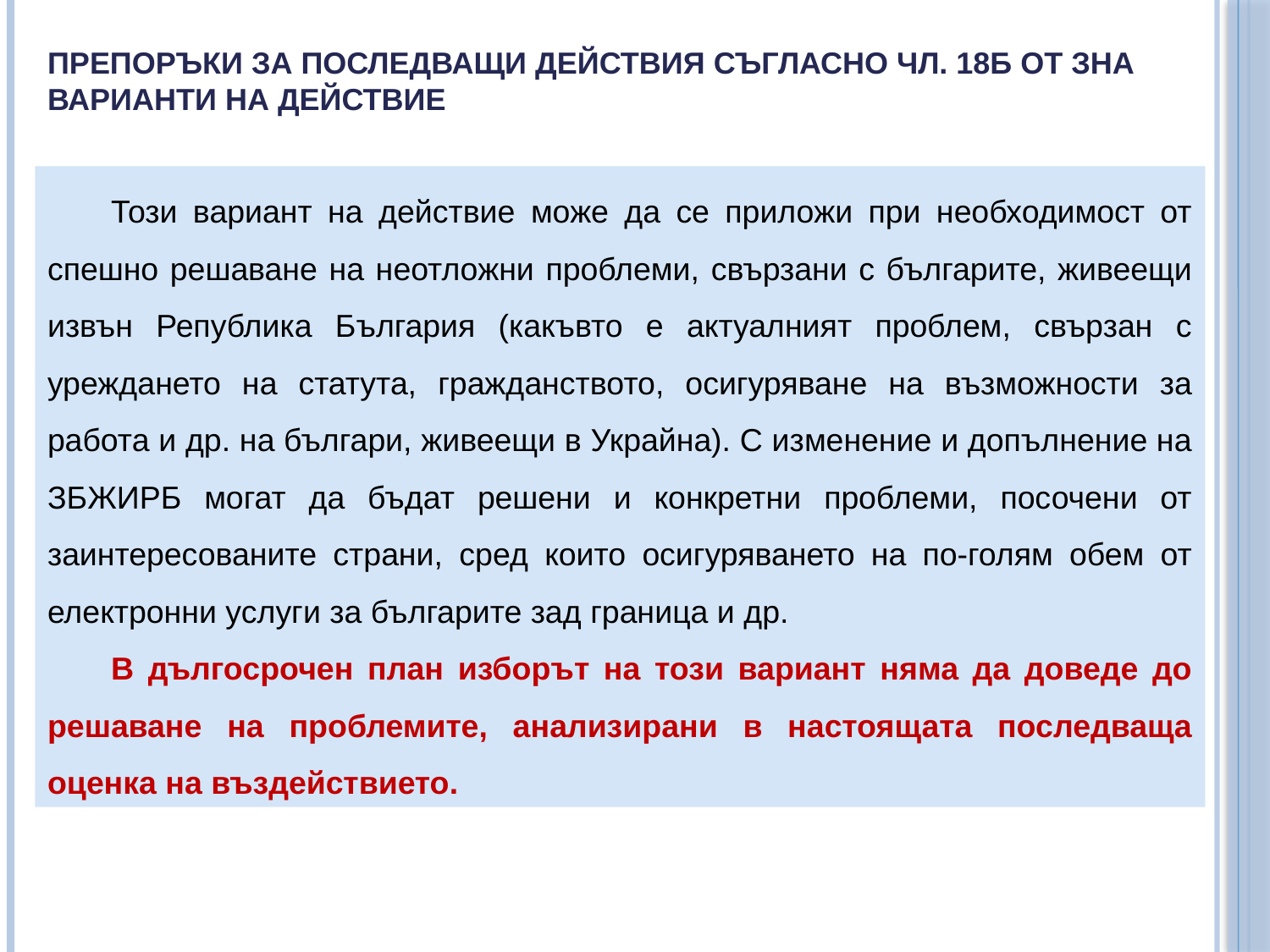

Препоръки за последващи действия съгласно чл. 18б от ЗНА
Варианти на действие
Този вариант на действие може да се приложи при необходимост от спешно решаване на неотложни проблеми, свързани с българите, живеещи извън Република България (какъвто е актуалният проблем, свързан с уреждането на статута, гражданството, осигуряване на възможности за работа и др. на българи, живеещи в Украйна). С изменение и допълнение на ЗБЖИРБ могат да бъдат решени и конкретни проблеми, посочени от заинтересованите страни, сред които осигуряването на по-голям обем от електронни услуги за българите зад граница и др.
В дългосрочен план изборът на този вариант няма да доведе до решаване на проблемите, анализирани в настоящата последваща оценка на въздействието.